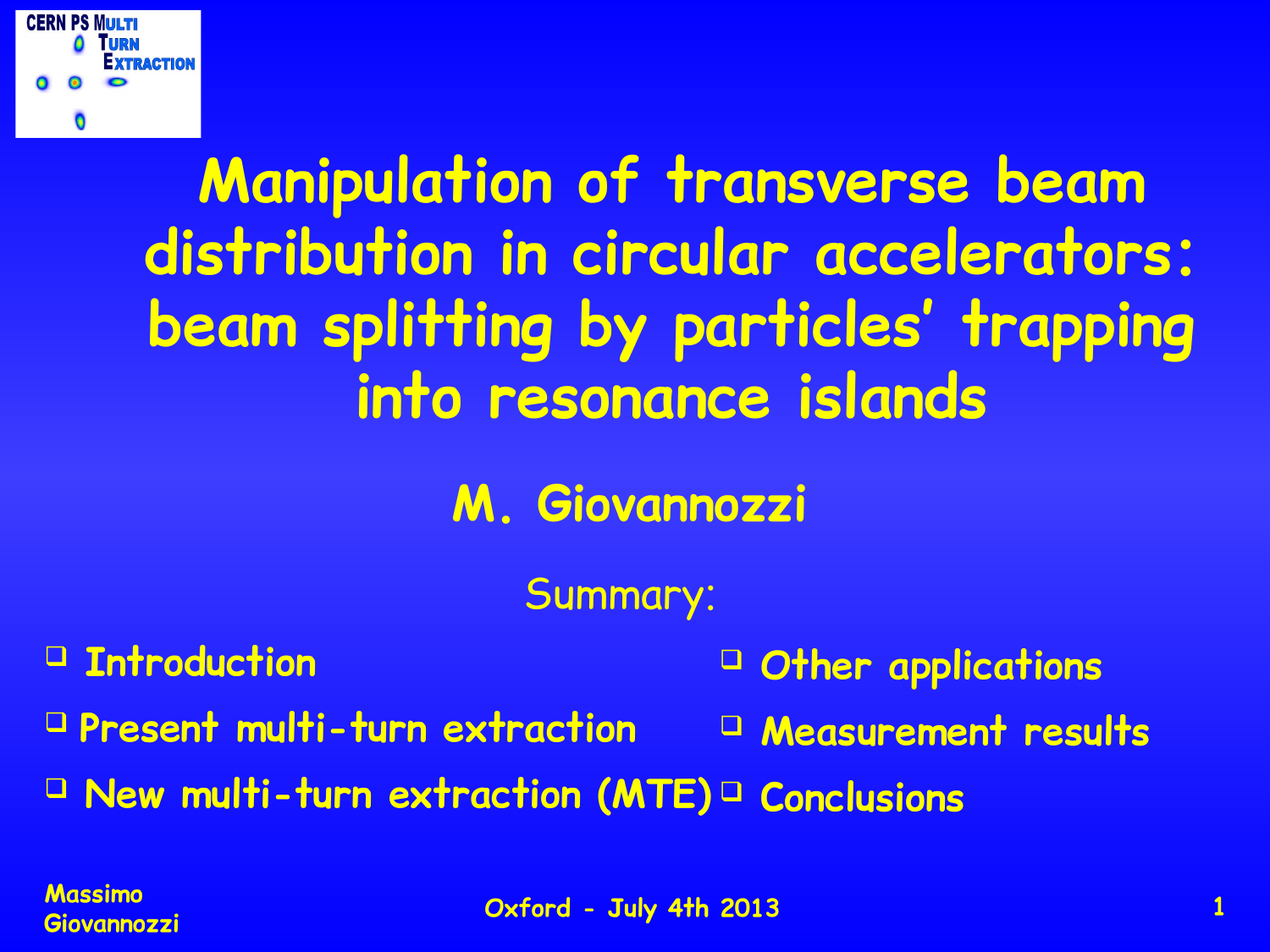

# Manipulation of transverse beam distribution in circular accelerators: beam splitting by particles’ trapping into resonance islands
M. Giovannozzi
Summary:
 Introduction
 Present multi-turn extraction
 New multi-turn extraction (MTE)
 Other applications
 Measurement results
 Conclusions
Massimo Giovannozzi
Oxford - July 4th 2013
1